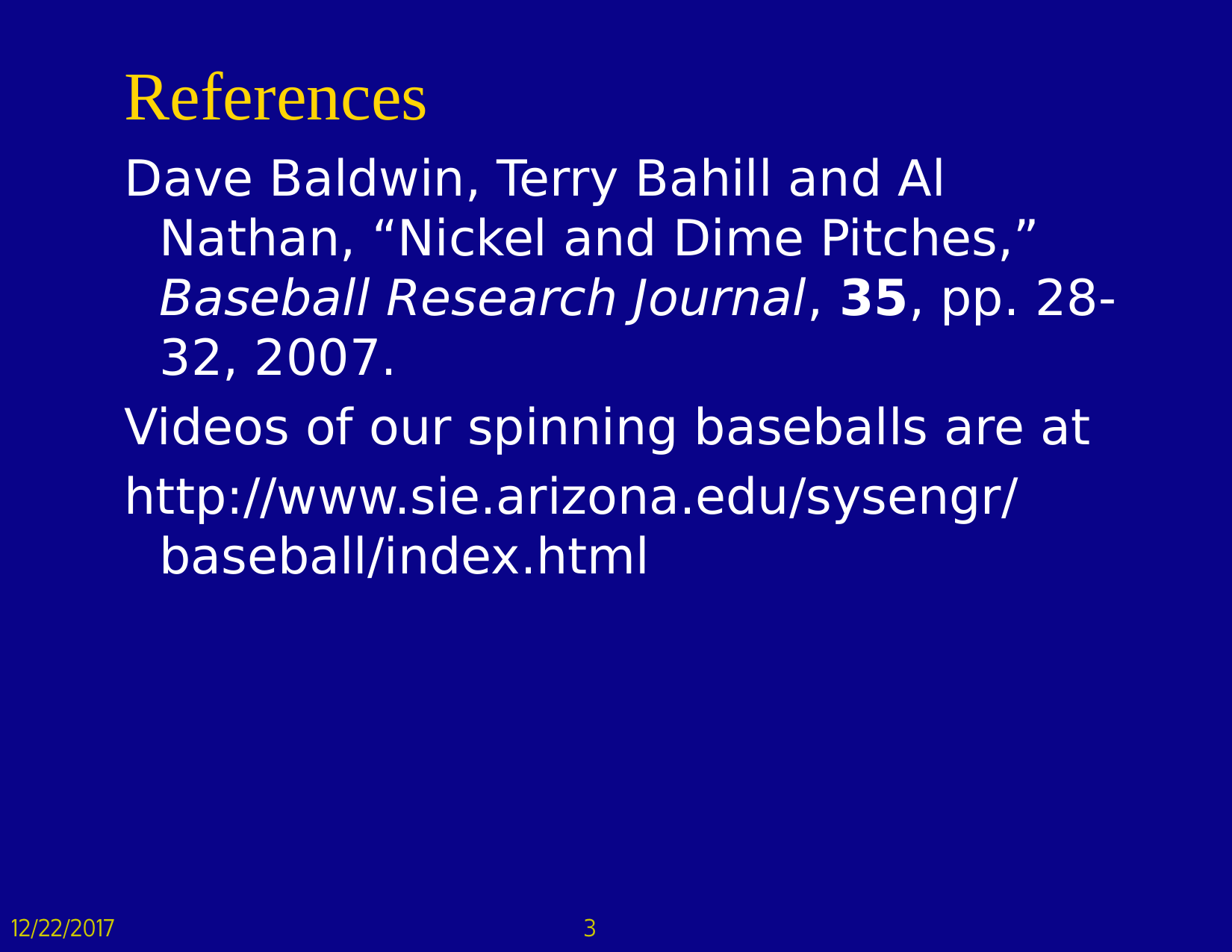

# References
Dave Baldwin, Terry Bahill and Al Nathan, “Nickel and Dime Pitches,” Baseball Research Journal, 35, pp. 28-32, 2007.
Videos of our spinning baseballs are at
http://www.sie.arizona.edu/sysengr/baseball/index.html

12/22/2017
3